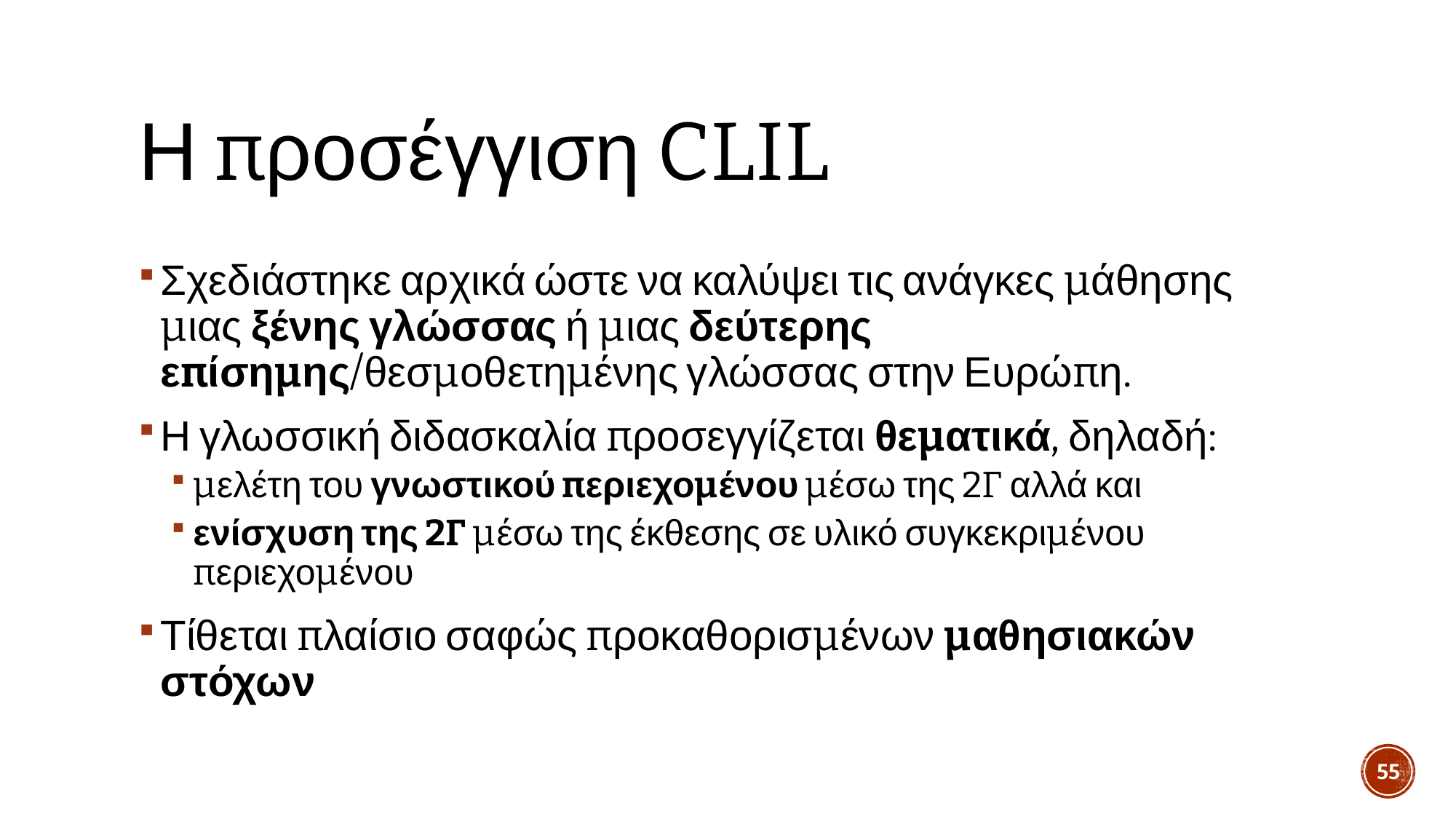

# Η προσέγγιση CLIL
Σχεδιάστηκε αρχικά ώστε να καλύψει τις ανάγκες μάθησης μιας ξένης γλώσσας ή μιας δεύτερης επίσημης/θεσμοθετημένης γλώσσας στην Ευρώπη.
Η γλωσσική διδασκαλία προσεγγίζεται θεματικά, δηλαδή:
μελέτη του γνωστικού περιεχομένου μέσω της 2Γ αλλά και
ενίσχυση της 2Γ μέσω της έκθεσης σε υλικό συγκεκριμένου περιεχομένου
Τίθεται πλαίσιο σαφώς προκαθορισμένων μαθησιακών στόχων
55